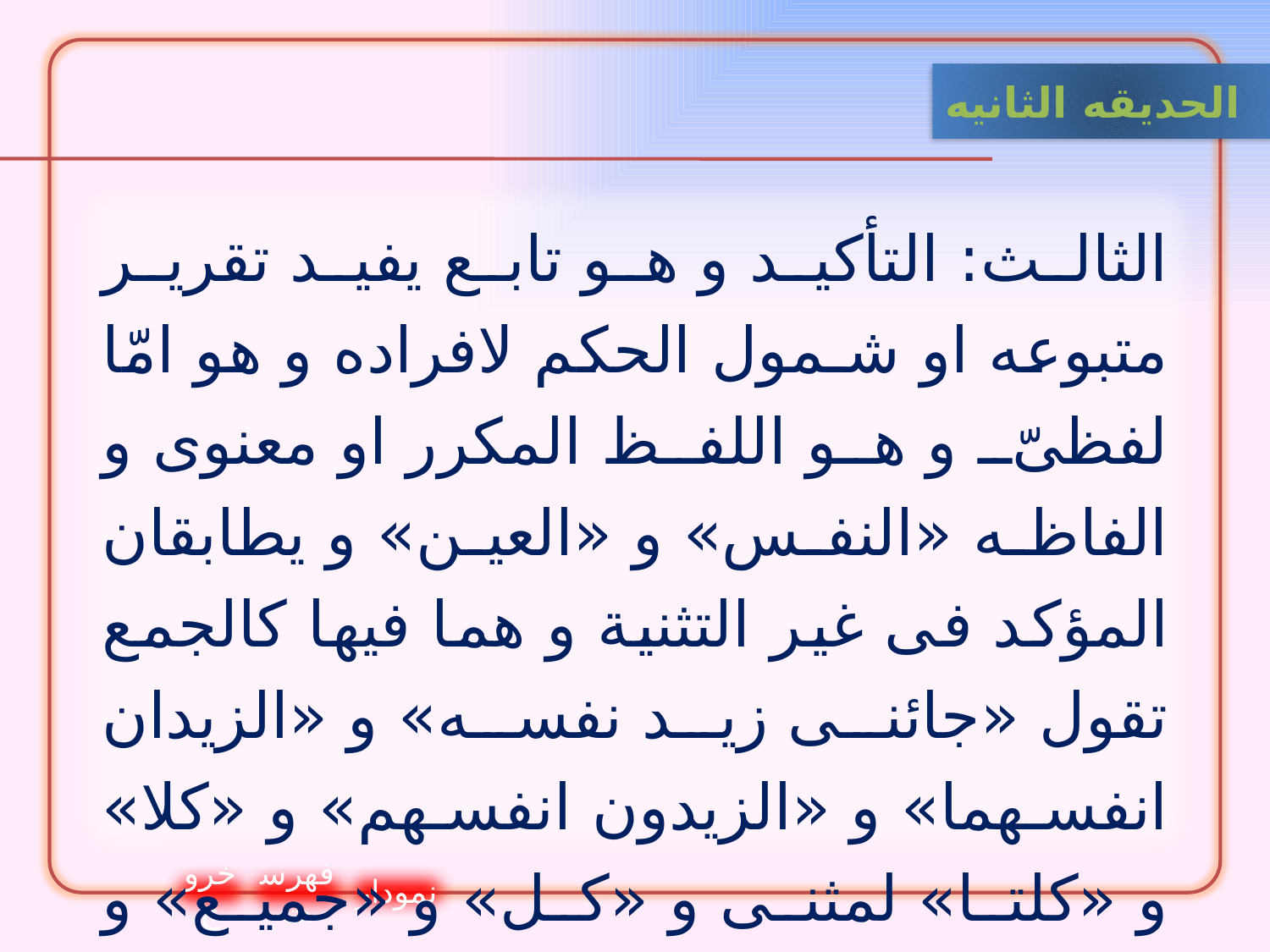

الحدیقه الثانيه

الثالث: التأكيد و هو تابع يفيد تقرير متبوعه او شـمول الحكم لافراده و هو امّا لفظىّ و هو اللفظ المكرر او معنوى و الفاظه «النفس» و «العين» و يطابقان المؤکد فى غير التثنية و هما فيها كالجمع تقول «جائنى زيد نفسه» و «الزيدان انفسهما» و «الزيدون انفسهم» و «كلا» و «كلتا» لمثنى و «كل» و «جميع» و «عامه» لغيره من ذى اجزاء يصح افتراقها و لو حكما نحو «اشتريت العبد كله» و يتصل بضمير مطابق للمؤكد و قد يتبع كل باجمع و اخواته .
خروج
فهرست
نمودار